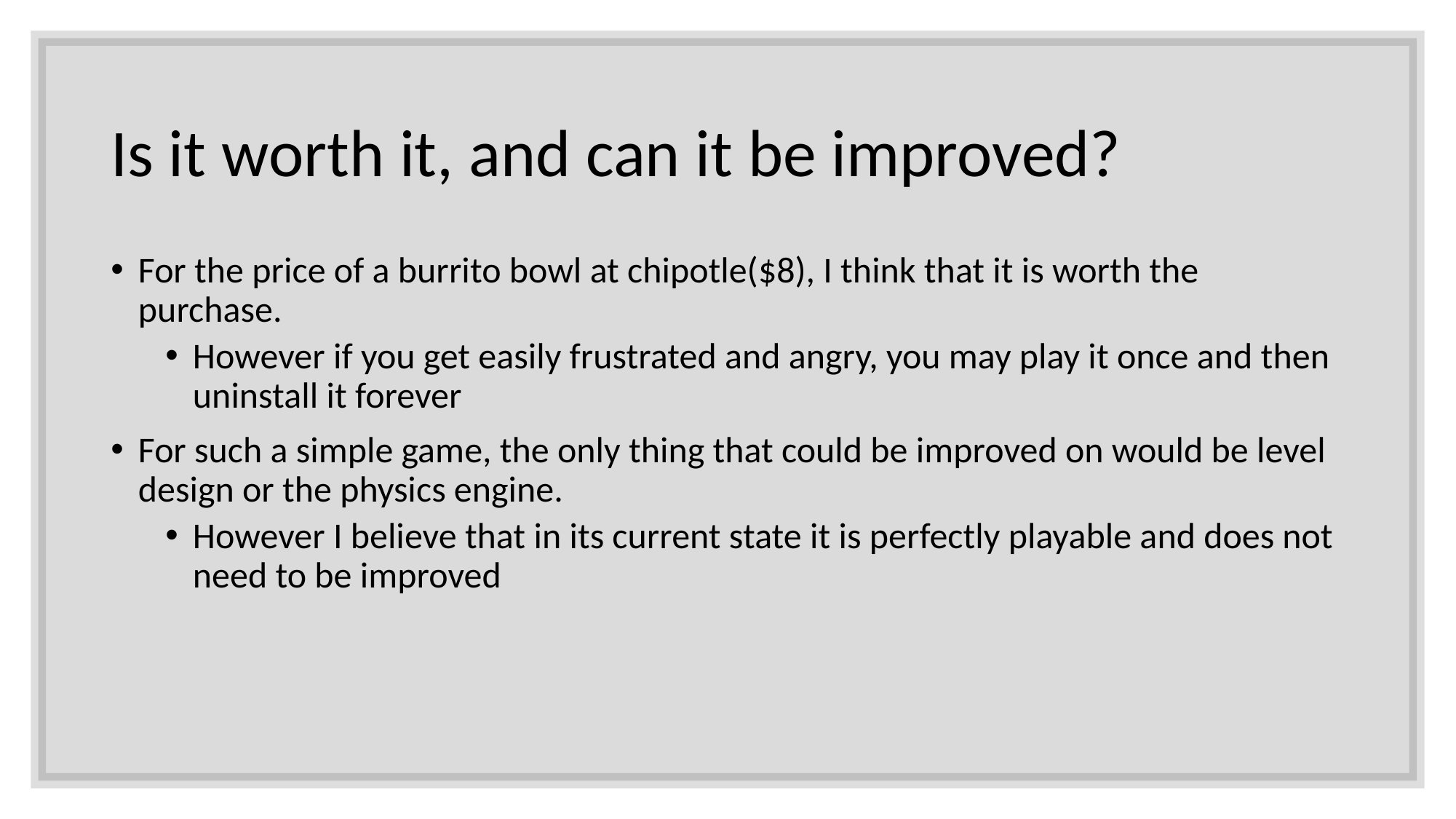

# Is it worth it, and can it be improved?
For the price of a burrito bowl at chipotle($8), I think that it is worth the purchase.
However if you get easily frustrated and angry, you may play it once and then uninstall it forever
For such a simple game, the only thing that could be improved on would be level design or the physics engine.
However I believe that in its current state it is perfectly playable and does not need to be improved